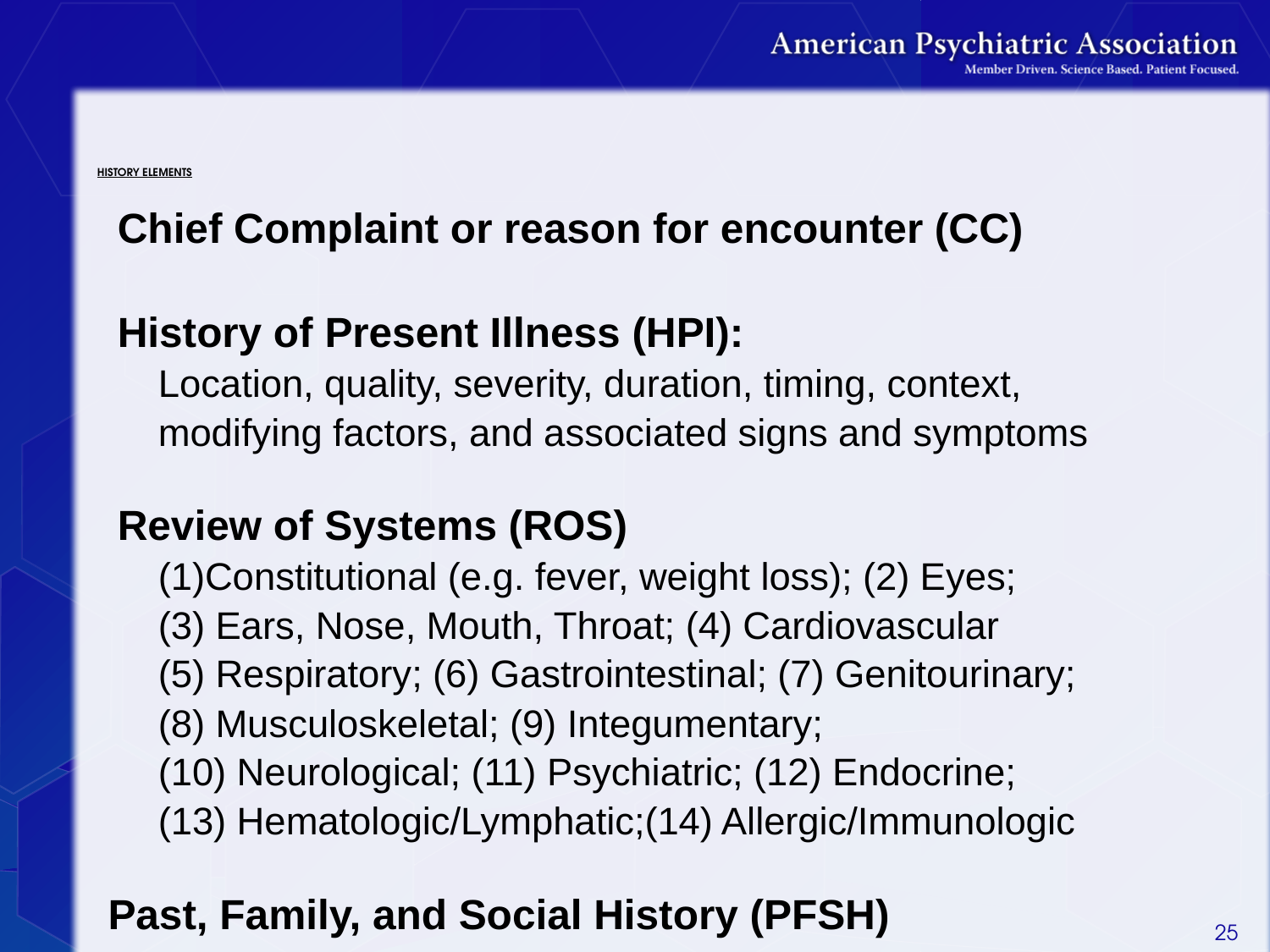

# HISTORY ELEMENTS
Chief Complaint or reason for encounter (CC)
History of Present Illness (HPI):
Location, quality, severity, duration, timing, context,
modifying factors, and associated signs and symptoms
Review of Systems (ROS)
(1)Constitutional (e.g. fever, weight loss); (2) Eyes;
(3) Ears, Nose, Mouth, Throat; (4) Cardiovascular
(5) Respiratory; (6) Gastrointestinal; (7) Genitourinary;
(8) Musculoskeletal; (9) Integumentary;
(10) Neurological; (11) Psychiatric; (12) Endocrine;
(13) Hematologic/Lymphatic;(14) Allergic/Immunologic
Past, Family, and Social History (PFSH)
25